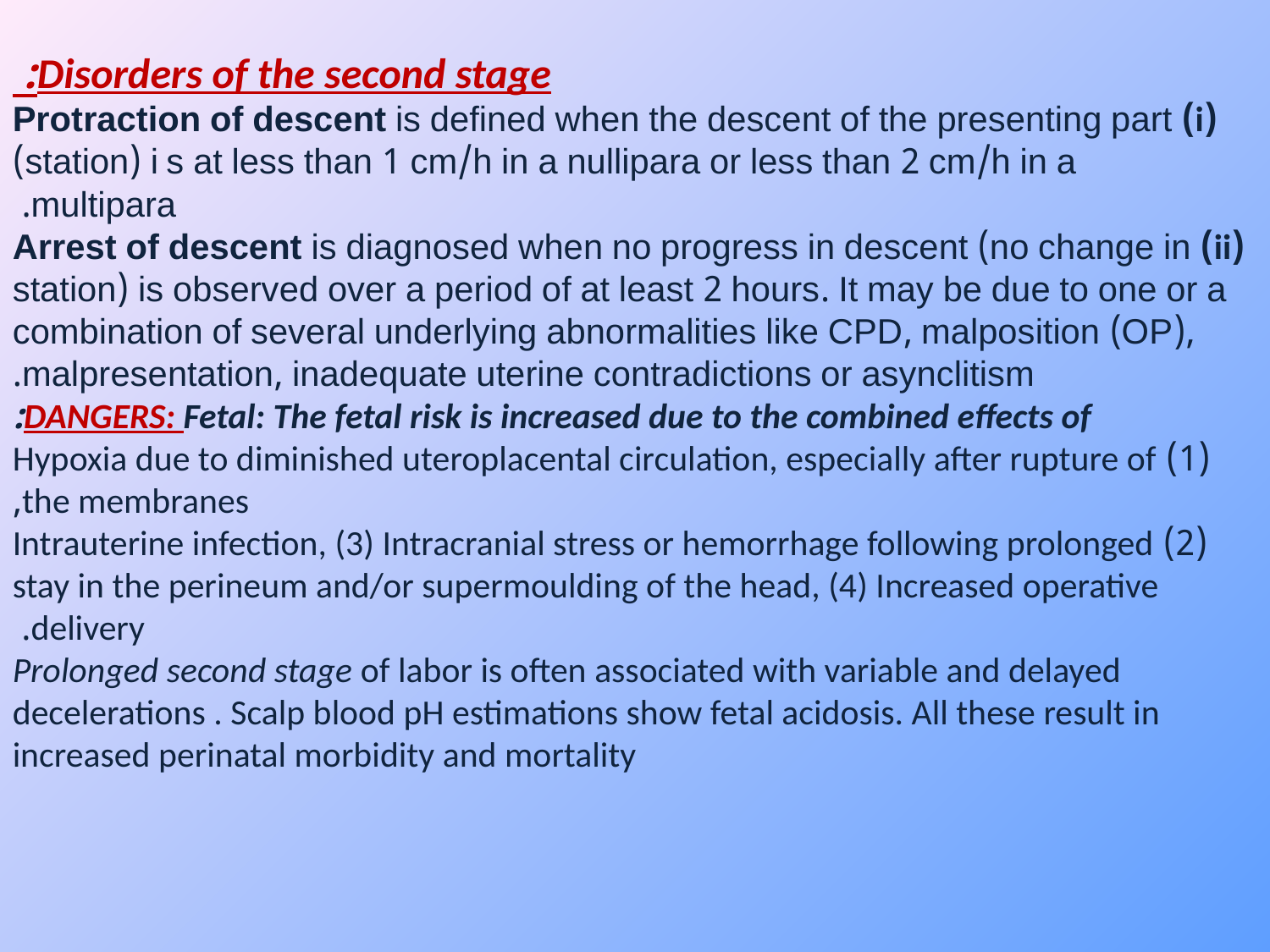

Disorders of the second stage:
(i) Protraction of descent is defined when the descent of the presenting part (station) is at less than 1 cm/h in a nullipara or less than 2 cm/h in a multipara.
(ii) Arrest of descent is diagnosed when no progress in descent (no change in station) is observed over a period of at least 2 hours. It may be due to one or a combination of several underlying abnormalities like CPD, malposition (OP), malpresentation, inadequate uterine contradictions or asynclitism.
DANGERS: Fetal: The fetal risk is increased due to the combined effects of:
(1) Hypoxia due to diminished uteroplacental circulation, especially after rupture of the membranes,
(2) Intrauterine infection, (3) Intracranial stress or hemorrhage following prolonged stay in the perineum and/or supermoulding of the head, (4) Increased operative delivery.
Prolonged second stage of labor is often associated with variable and delayed decelerations . Scalp blood pH estimations show fetal acidosis. All these result in increased perinatal morbidity and mortality